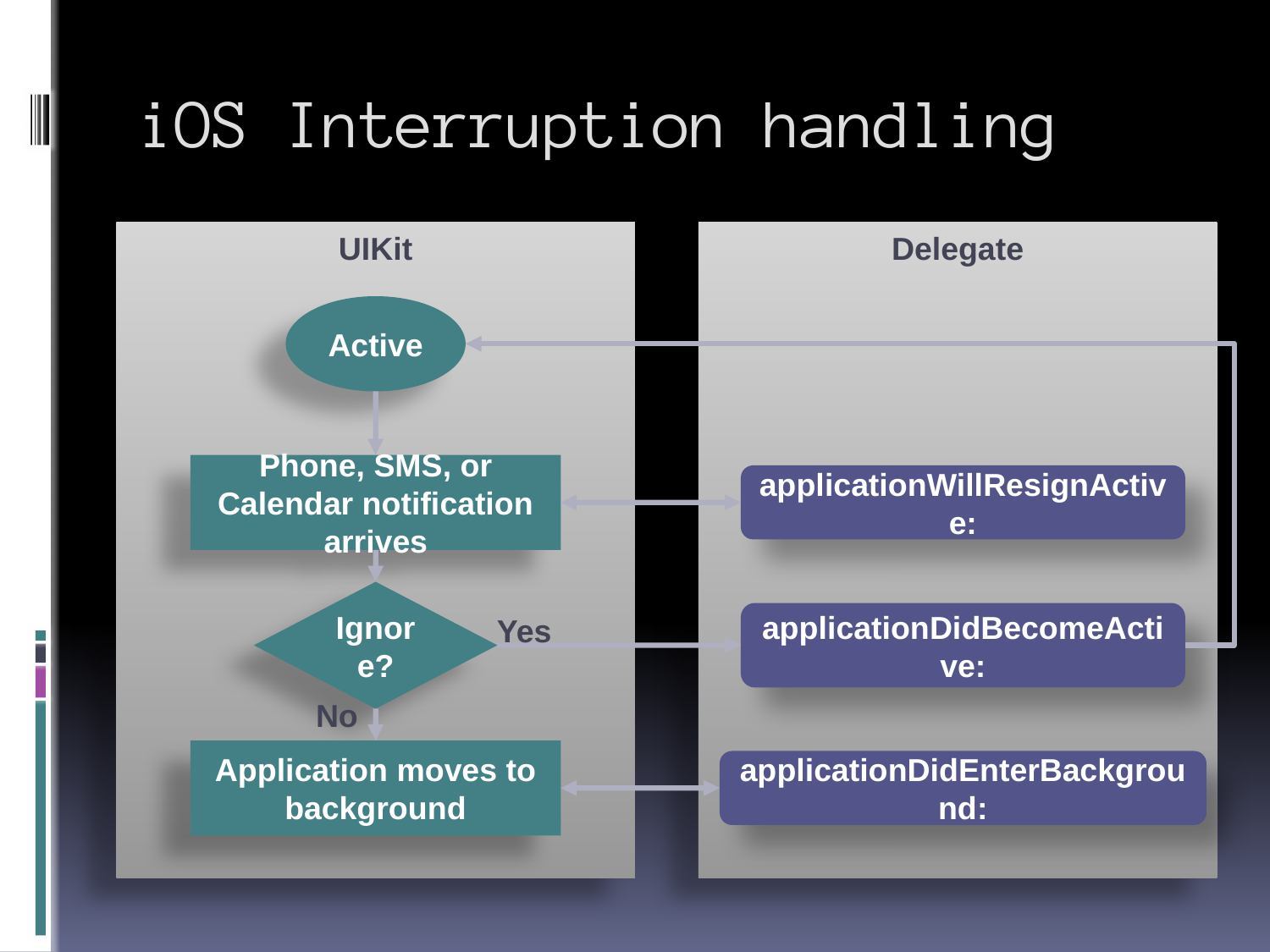

# iOS Interruption handling
UIKit
Delegate
Active
Phone, SMS, or Calendar notification arrives
applicationWillResignActive:
Ignore?
applicationDidBecomeActive:
Yes
No
Application moves to background
applicationDidEnterBackground: